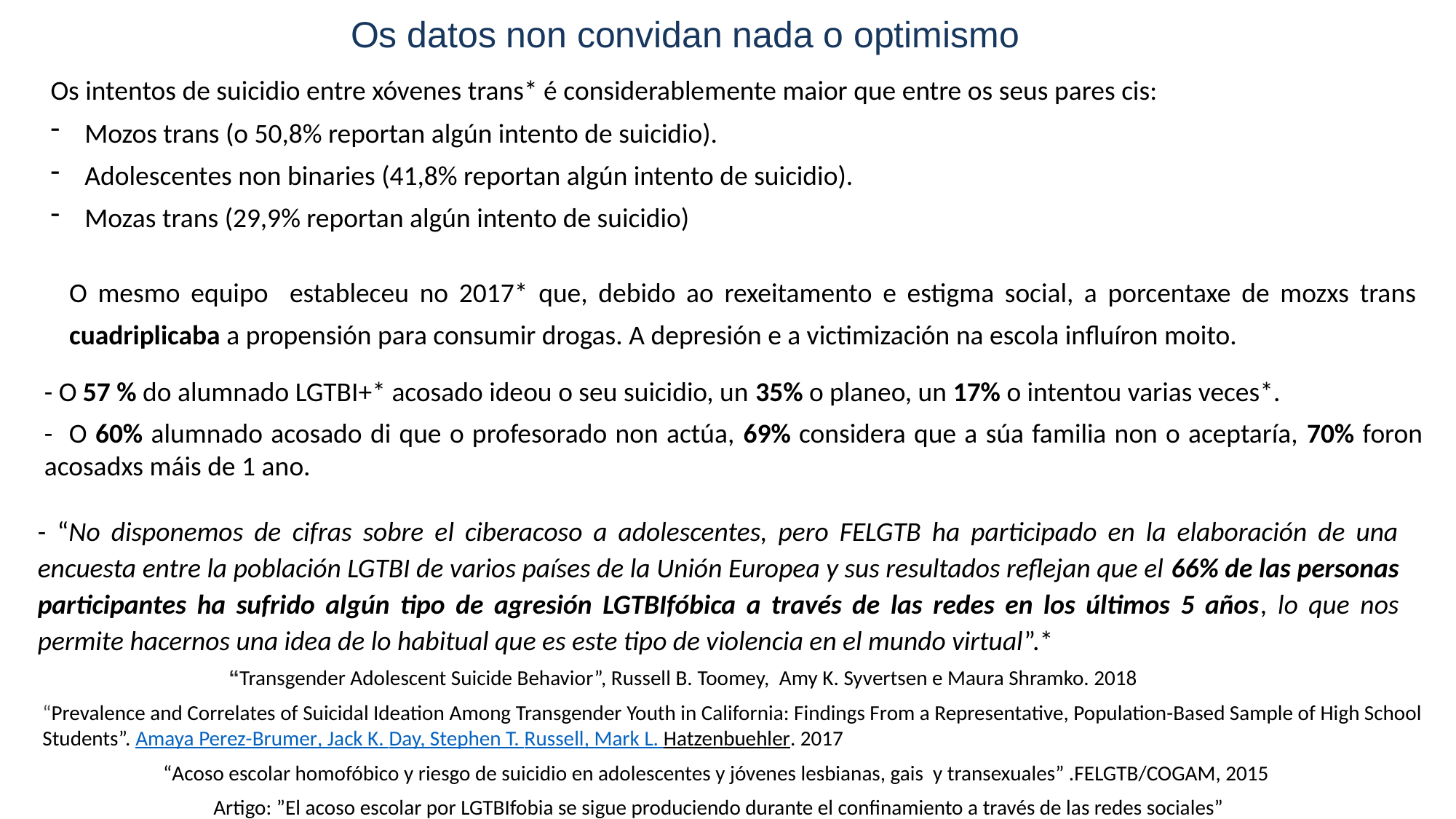

Os datos non convidan nada o optimismo
Os intentos de suicidio entre xóvenes trans* é considerablemente maior que entre os seus pares cis:
Mozos trans (o 50,8% reportan algún intento de suicidio).
Adolescentes non binaries (41,8% reportan algún intento de suicidio).
Mozas trans (29,9% reportan algún intento de suicidio)
O mesmo equipo  estableceu no 2017* que, debido ao rexeitamento e estigma social, a porcentaxe de mozxs trans cuadriplicaba a propensión para consumir drogas. A depresión e a victimización na escola influíron moito.
- O 57 % do alumnado LGTBI+* acosado ideou o seu suicidio, un 35% o planeo, un 17% o intentou varias veces*.
-  O 60% alumnado acosado di que o profesorado non actúa, 69% considera que a súa familia non o aceptaría, 70% foron acosadxs máis de 1 ano.
- “No disponemos de cifras sobre el ciberacoso a adolescentes, pero FELGTB ha participado en la elaboración de una encuesta entre la población LGTBI de varios países de la Unión Europea y sus resultados reflejan que el 66% de las personas participantes ha sufrido algún tipo de agresión LGTBIfóbica a través de las redes en los últimos 5 años, lo que nos permite hacernos una idea de lo habitual que es este tipo de violencia en el mundo virtual”.*
“Transgender Adolescent Suicide Behavior”, Russell B. Toomey,  Amy K. Syvertsen e Maura Shramko. 2018

“Prevalence and Correlates of Suicidal Ideation Among Transgender Youth in California: Findings From a Representative, Population-Based Sample of High School Students”. Amaya Perez-Brumer, Jack K. Day, Stephen T. Russell, Mark L. Hatzenbuehler. 2017
“Acoso escolar homofóbico y riesgo de suicidio en adolescentes y jóvenes lesbianas, gais  y transexuales” .FELGTB/COGAM, 2015
Artigo: ”El acoso escolar por LGTBIfobia se sigue produciendo durante el confinamiento a través de las redes sociales”